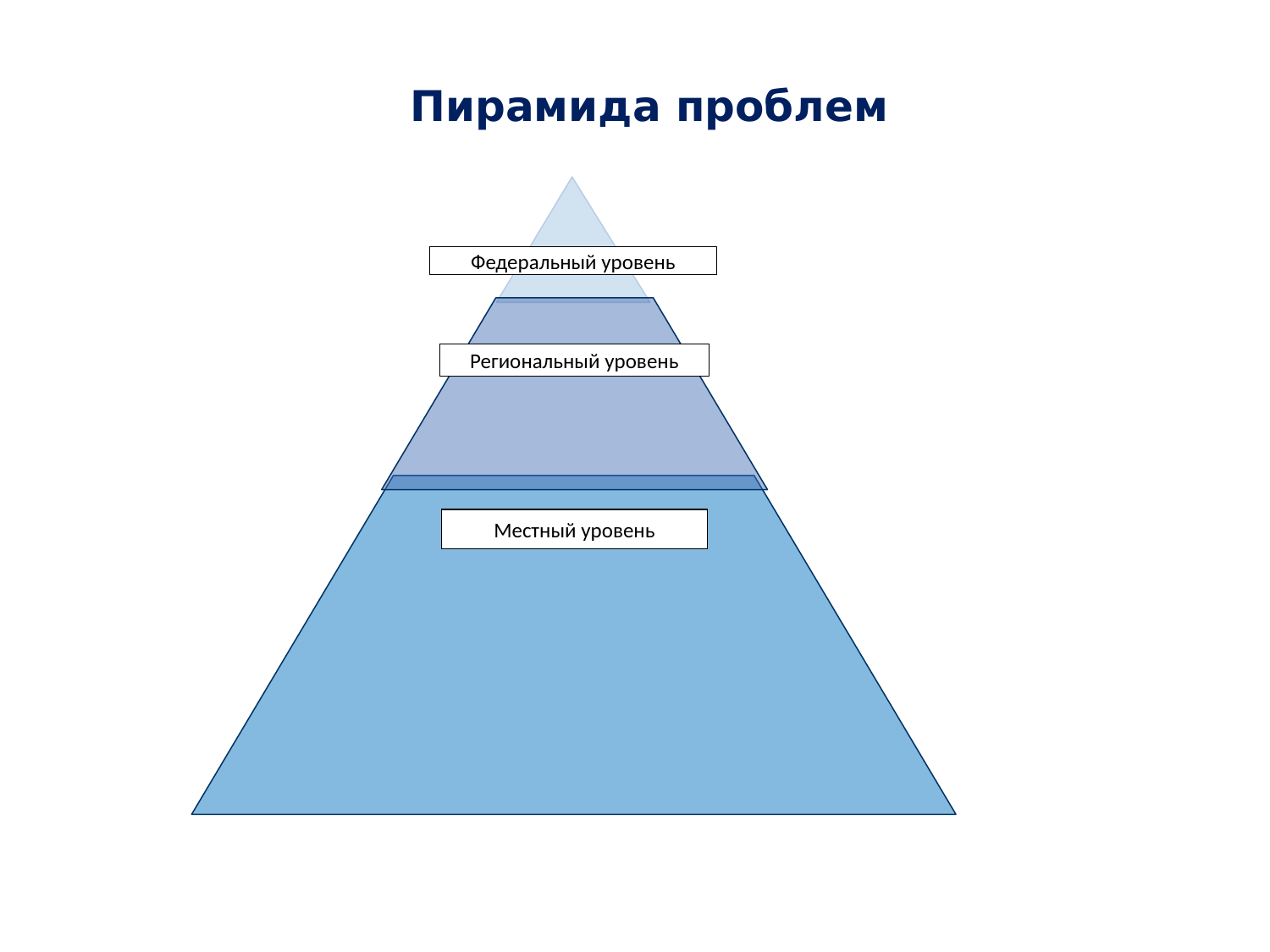

Пирамида проблем

Федеральный уровень

Региональный уровень

Местный уровень